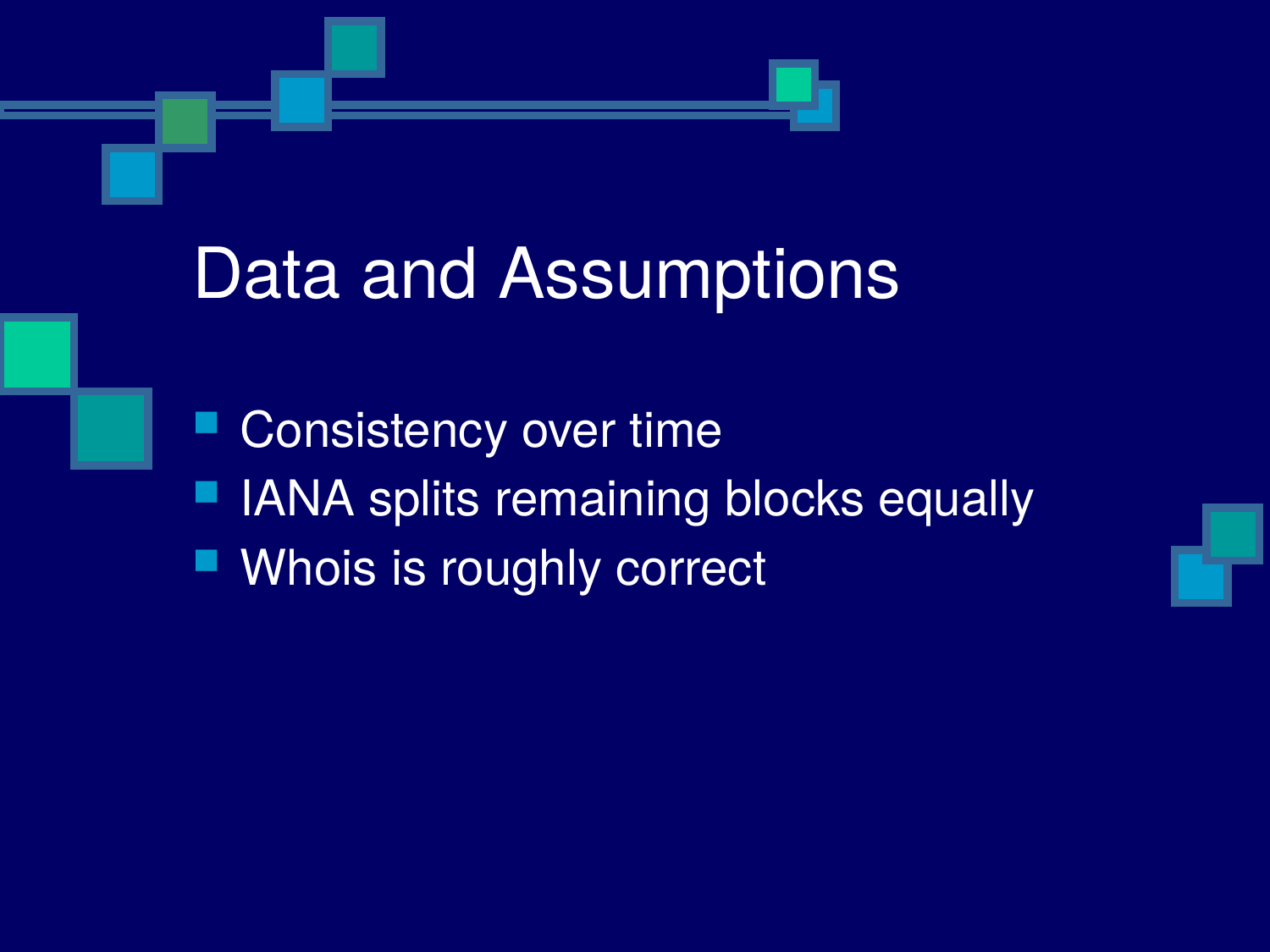

# Data and Assumptions
Consistency over time
IANA splits remaining blocks equally
Whois is roughly correct